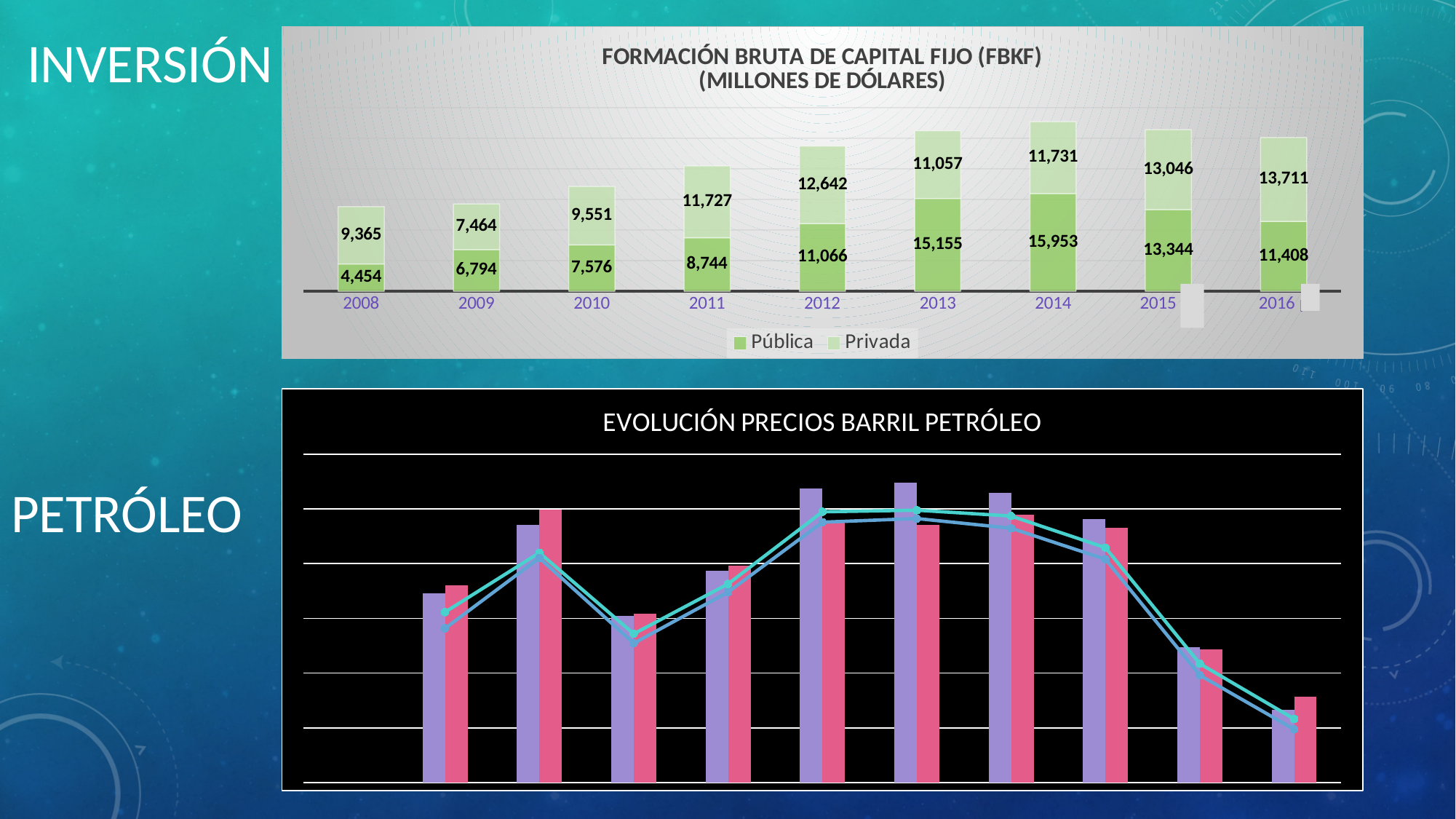

Inversión

### Chart: FORMACIÓN BRUTA DE CAPITAL FIJO (FBKF)
(MILLONES DE DÓLARES)

| Category | Pública | Privada |
|---|---|---|
| 2008 | 4454.0 | 9365.0 |
| 2009 | 6794.0 | 7464.0 |
| 2010 | 7576.0 | 9551.0 |
| 2011 | 8744.0 | 11727.0 |
| 2012 | 11065.548 | 12642.29 |
| 2013 | 15155.0 | 11057.0 |
| 2014 | 15953.0 | 11731.0 |
| 2015 sd | 13344.0 | 13046.0 |
| 2016 p | 11408.0 | 13711.0 |

### Chart: EVOLUCIÓN PRECIOS BARRIL PETRÓLEO

| Category | CESTA REFERENCIAL OPEP (4) | PETRÓLEO WTI (5) |  | CRUDO ORIENTE (1) | CRUDO NAPO (2) |
|---|---|---|---|---|---|
|  | None | None | None | None | None |
| 2007 | 69.15333333333334 | 71.93583333333333 | None | 62.2650023785503 | 56.335878357106864 |
| 2008 | 94.07499999999999 | 99.63083333333333 | None | 83.95911427581383 | 82.03778449744902 |
| 2009 | 60.862500000000004 | 61.6575 | None | 54.34155520008777 | 50.87257302223403 |
| 2010 | 77.37583333333333 | 79.355 | None | 72.56737235790702 | 69.56302850355596 |
| 2011 | 107.44083333333333 | 95.02916666666665 | None | 98.92345233451293 | 95.10932055055596 |
| 2012 | 109.49583333333332 | 94.14999999999999 | None | 99.48977801956923 | 96.43933783756573 |
| 2013 | 105.93583333333335 | 97.8725 | None | 97.35737609697281 | 92.91301666975947 |
| 2014 | 96.18916666666667 | 93.17333333333333 | None | 85.8076291243065 | 81.57836745517932 |
| 2015 | 49.51749999999999 | 48.74333333333333 | None | 43.44154311750085 | 39.22052283943452 |
| 2016 | 26.5 | 31.46 | None | 23.25420507914673 | 19.441466169039767 |
# PETRÓLEO